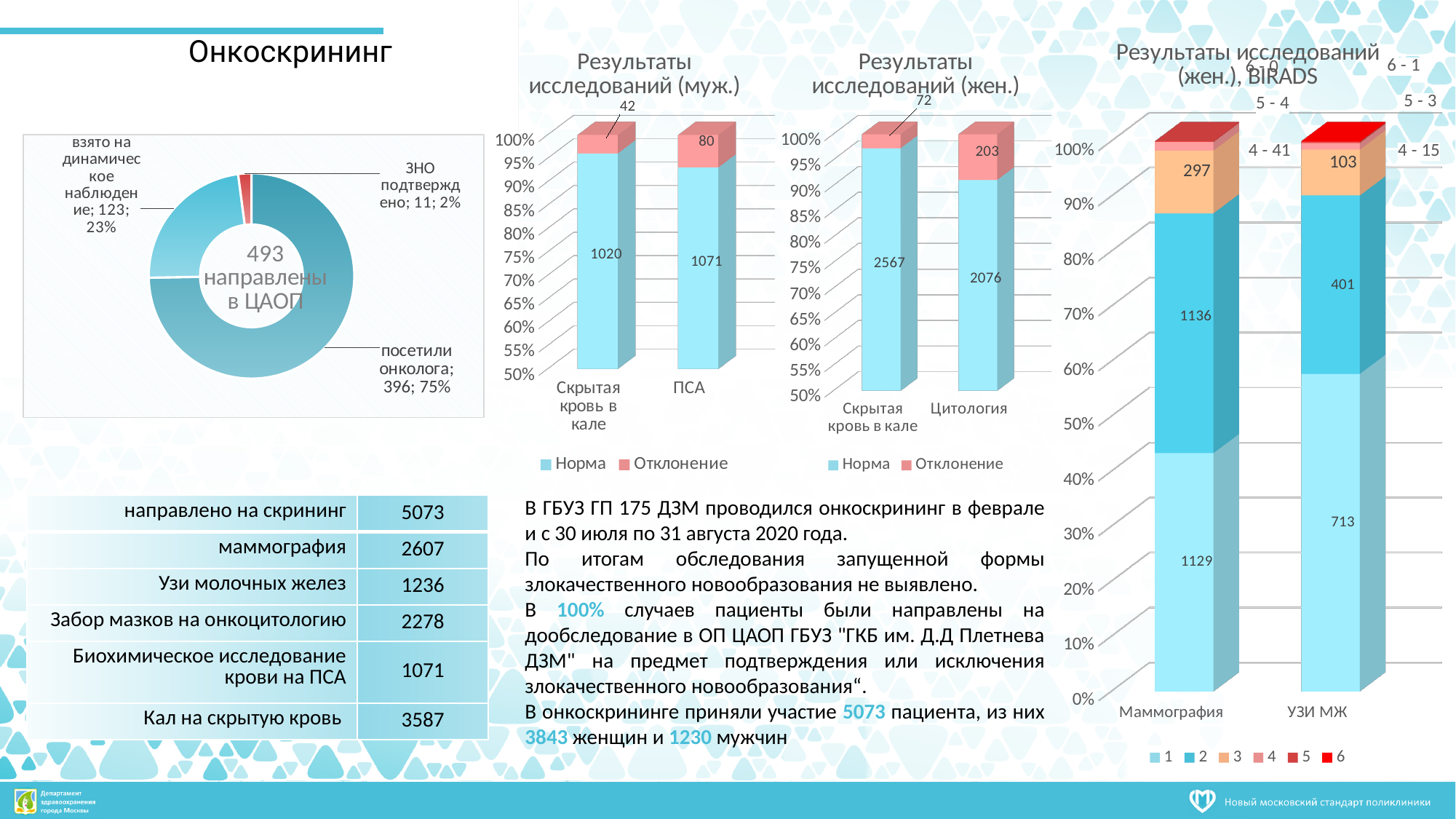

[unsupported chart]

[unsupported chart]

[unsupported chart]

# Онкоскрининг

### Chart: 493
направлены
в ЦАОП

| Category | направлено в цаоп |
|---|---|
| посетили онколога | 396.0 |
| взято на динамическое наблюдение | 123.0 |
| ЗНО подтверждено | 11.0 |
| отказались от обследования | 0.0 |
В ГБУЗ ГП 175 ДЗМ проводился онкоскрининг в феврале и с 30 июля по 31 августа 2020 года.
По итогам обследования запущенной формы злокачественного новообразования не выявлено.
В 100% случаев пациенты были направлены на дообследование в ОП ЦАОП ГБУЗ "ГКБ им. Д.Д Плетнева ДЗМ" на предмет подтверждения или исключения злокачественного новообразования“.
В онкоскрининге приняли участие 5073 пациента, из них 3843 женщин и 1230 мужчин
| направлено на скрининг | 5073 |
| --- | --- |
| маммография | 2607 |
| Узи молочных желез | 1236 |
| Забор мазков на онкоцитологию | 2278 |
| Биохимическое исследование крови на ПСА | 1071 |
| Кал на скрытую кровь | 3587 |